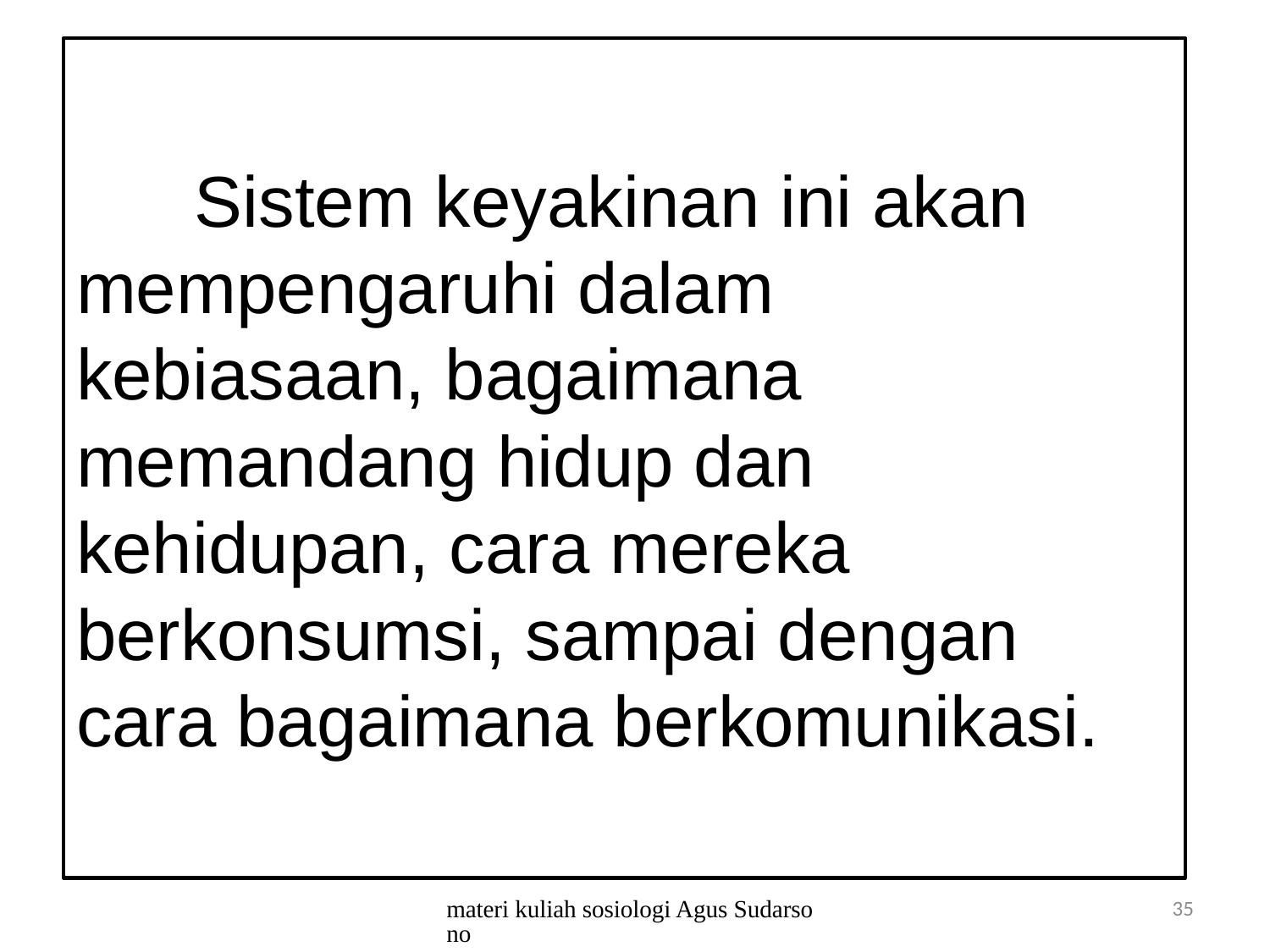

# Sistem keyakinan ini akan 			mempengaruhi dalam 				kebiasaan, bagaimana 				memandang hidup dan 				kehidupan, cara mereka 				berkonsumsi, sampai dengan 			cara bagaimana berkomunikasi.
materi kuliah sosiologi Agus Sudarsono
35